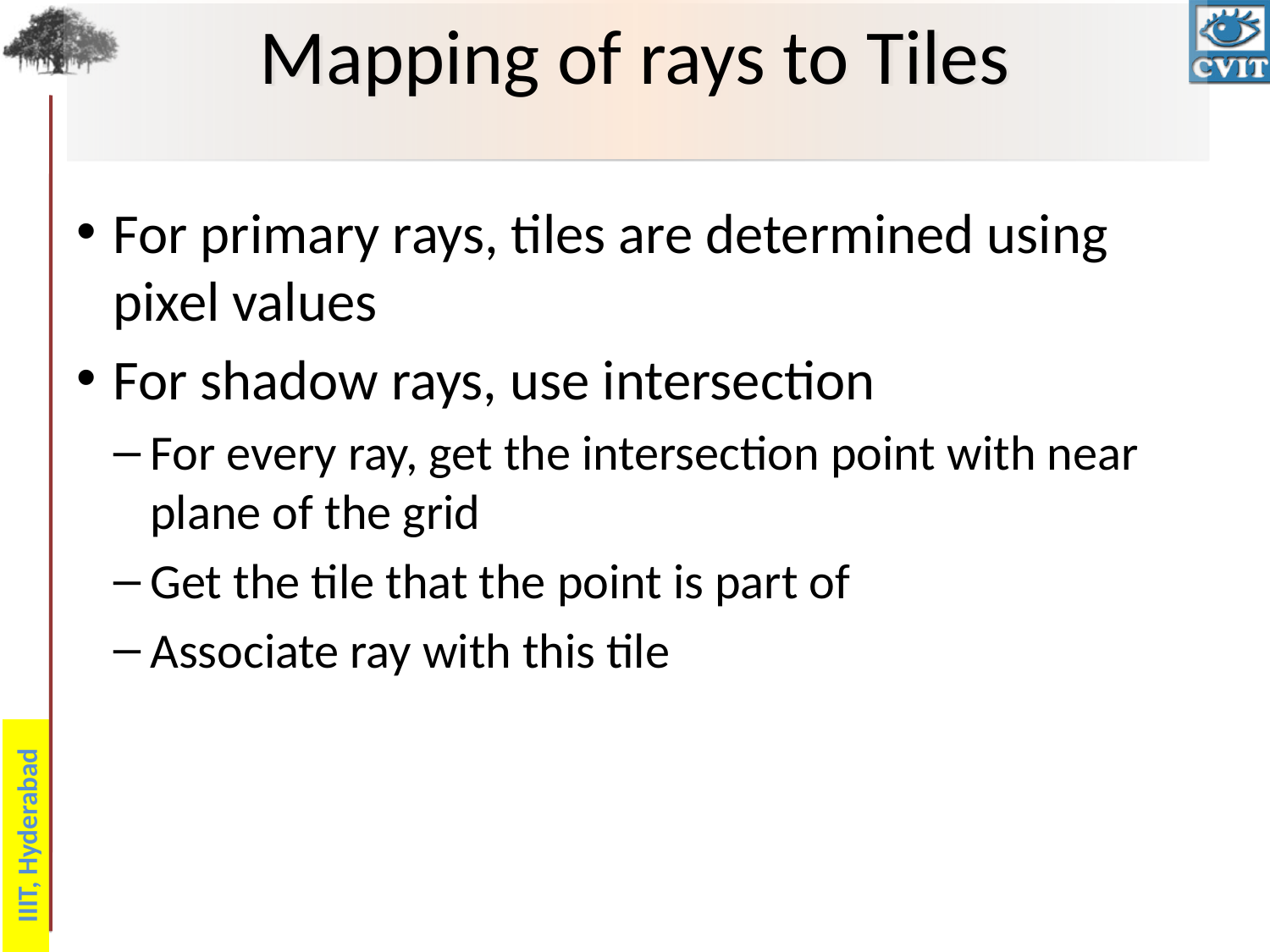

# Mapping of rays to Tiles
For primary rays, tiles are determined using pixel values
For shadow rays, use intersection
For every ray, get the intersection point with near plane of the grid
Get the tile that the point is part of
Associate ray with this tile